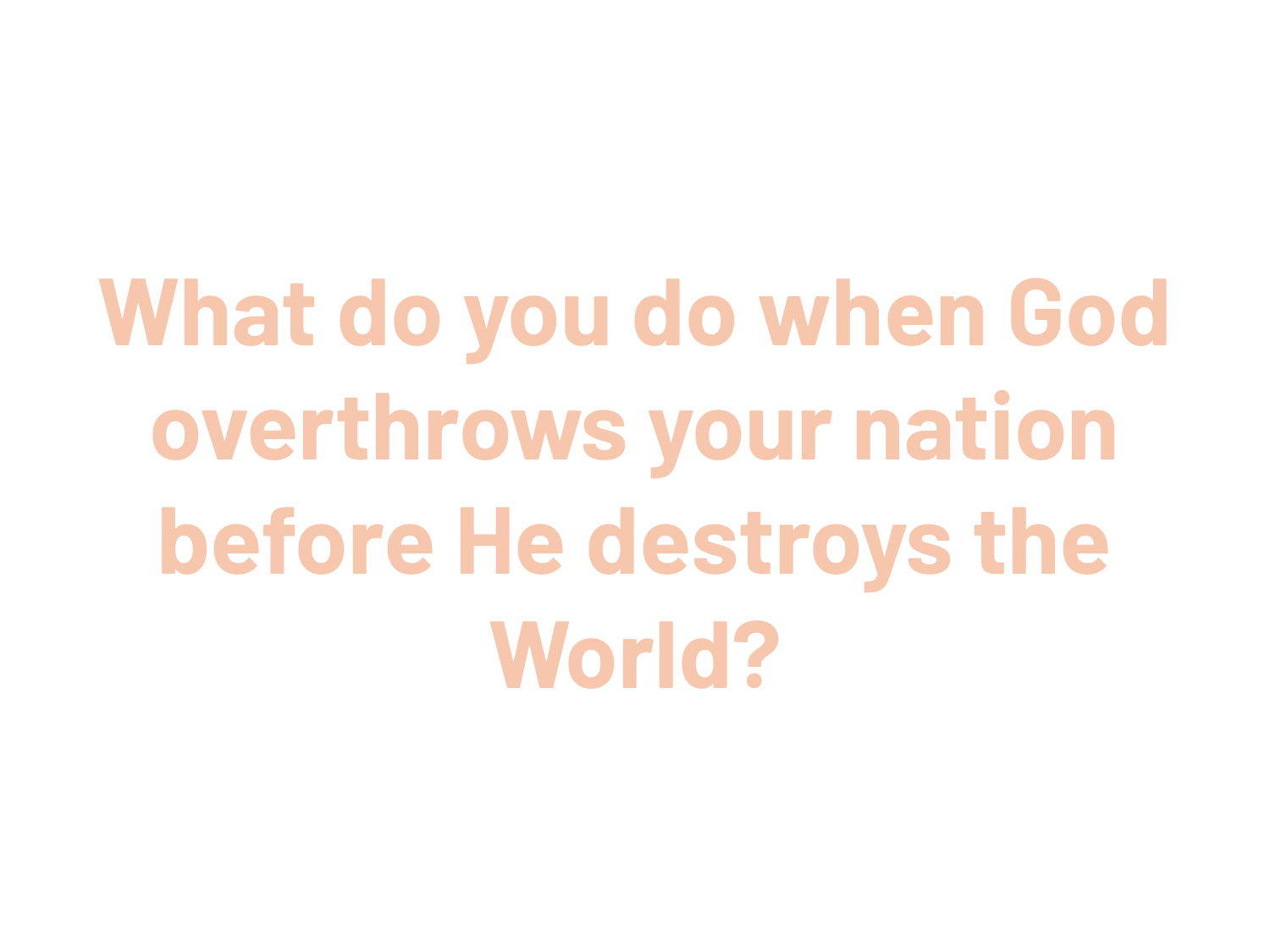

What do you do when God overthrows your nation before He destroys the World?